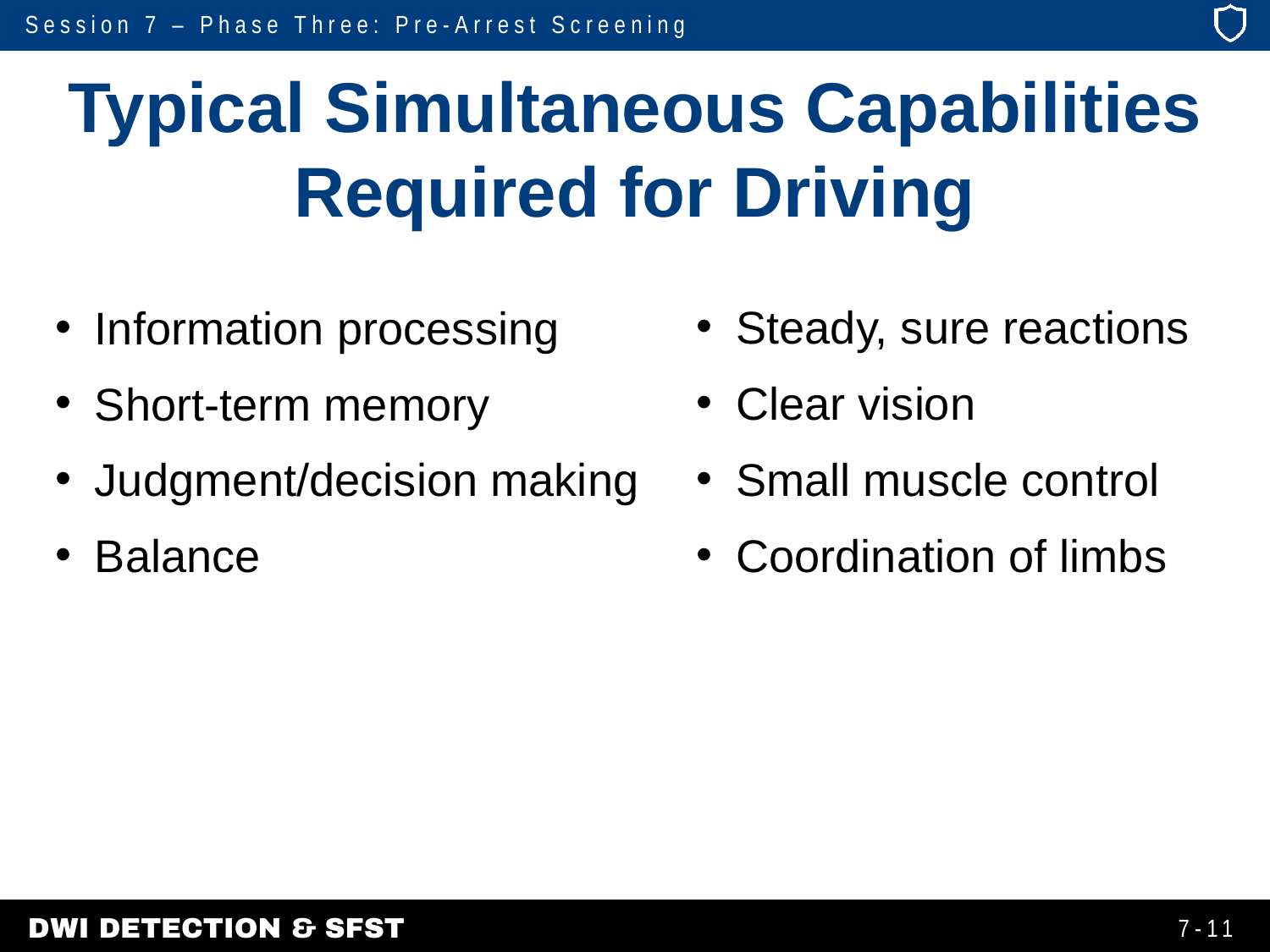

# Typical Simultaneous Capabilities Required for Driving
Steady, sure reactions
Clear vision
Small muscle control
Coordination of limbs
Information processing
Short-term memory
Judgment/decision making
Balance
7-11